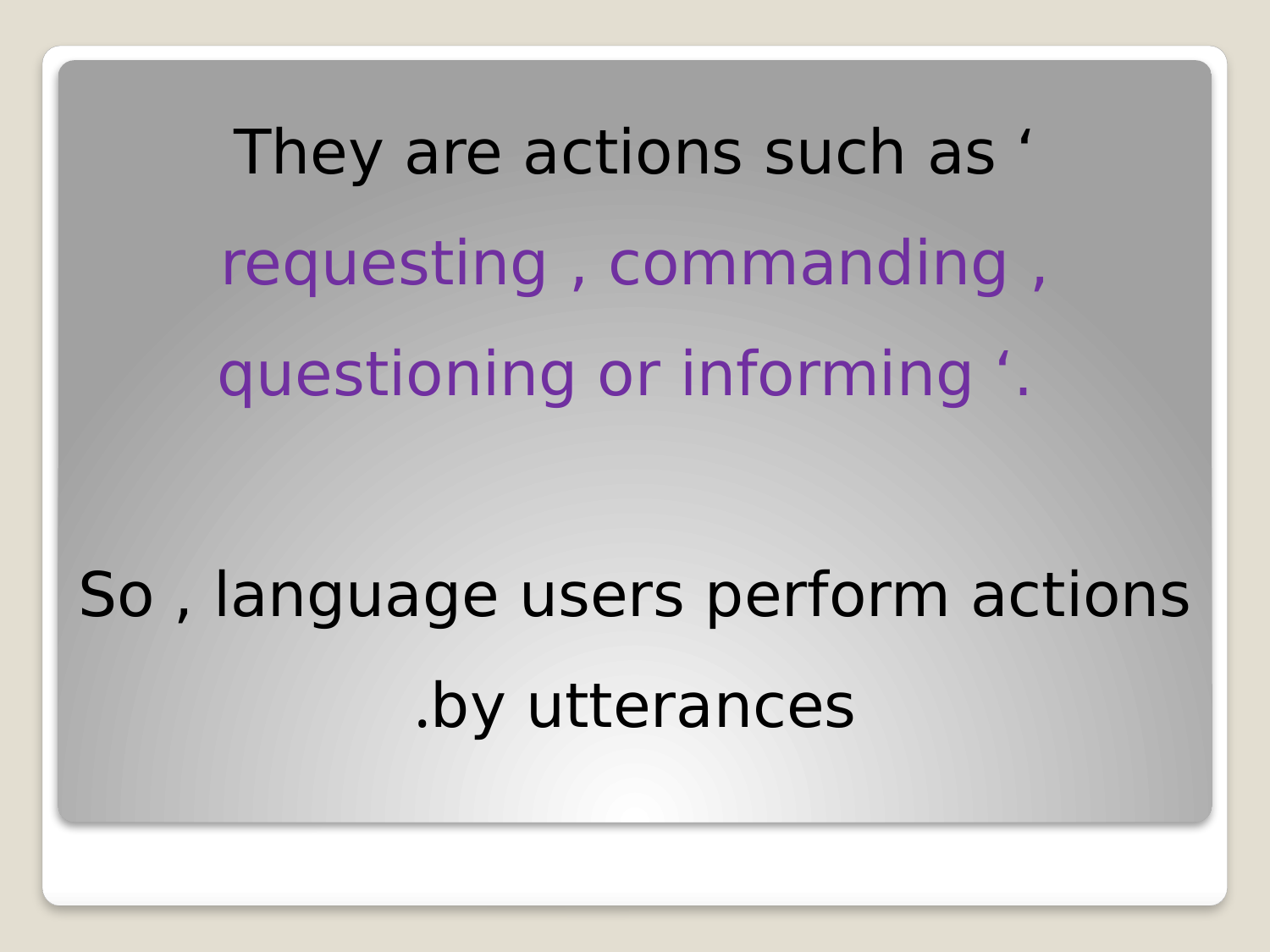

# They are actions such as ‘ requesting , commanding , questioning or informing ‘. So , language users perform actions by utterances.